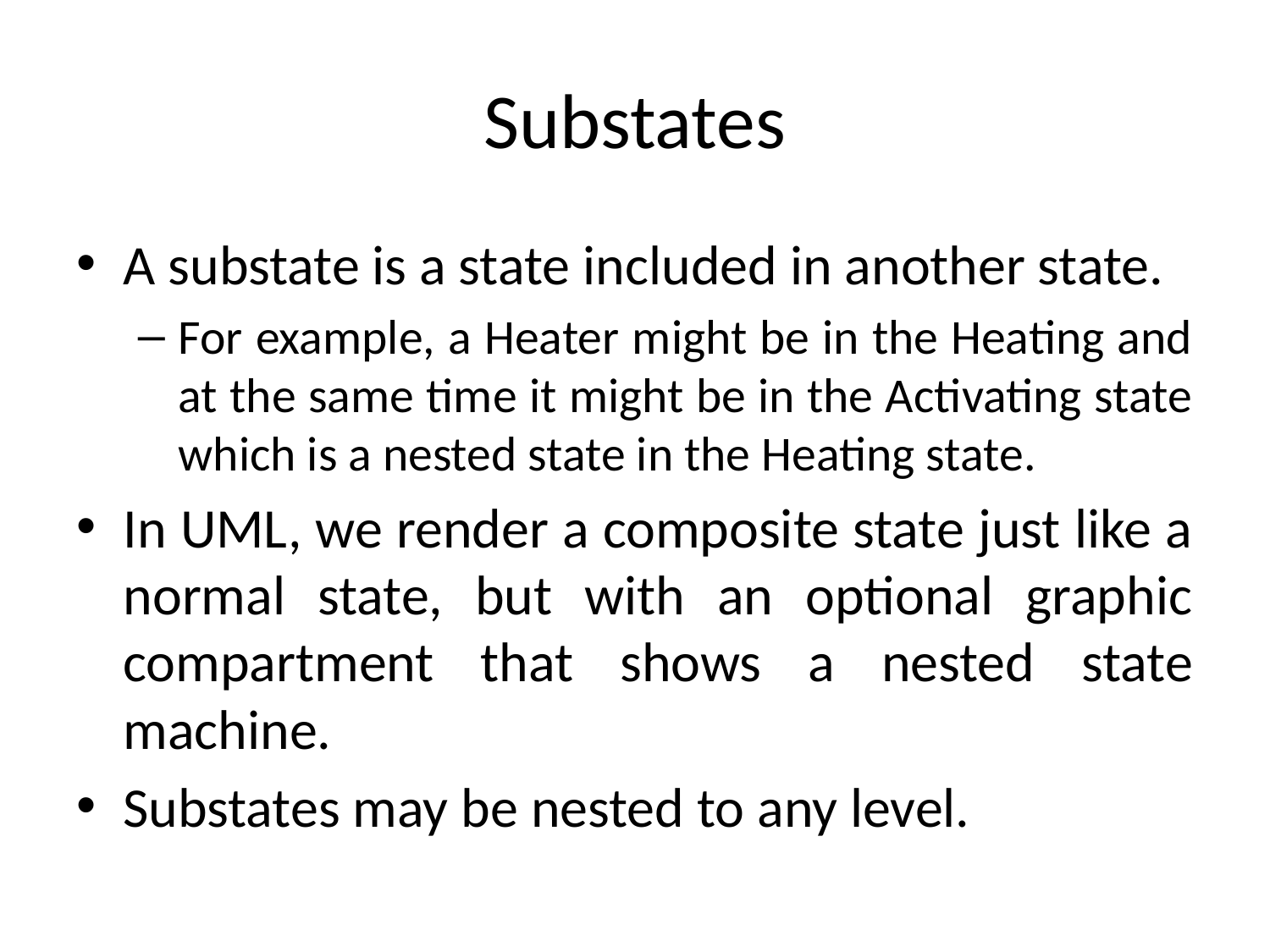

# Substates
A substate is a state included in another state.
For example, a Heater might be in the Heating and at the same time it might be in the Activating state which is a nested state in the Heating state.
In UML, we render a composite state just like a normal state, but with an optional graphic compartment that shows a nested state machine.
Substates may be nested to any level.